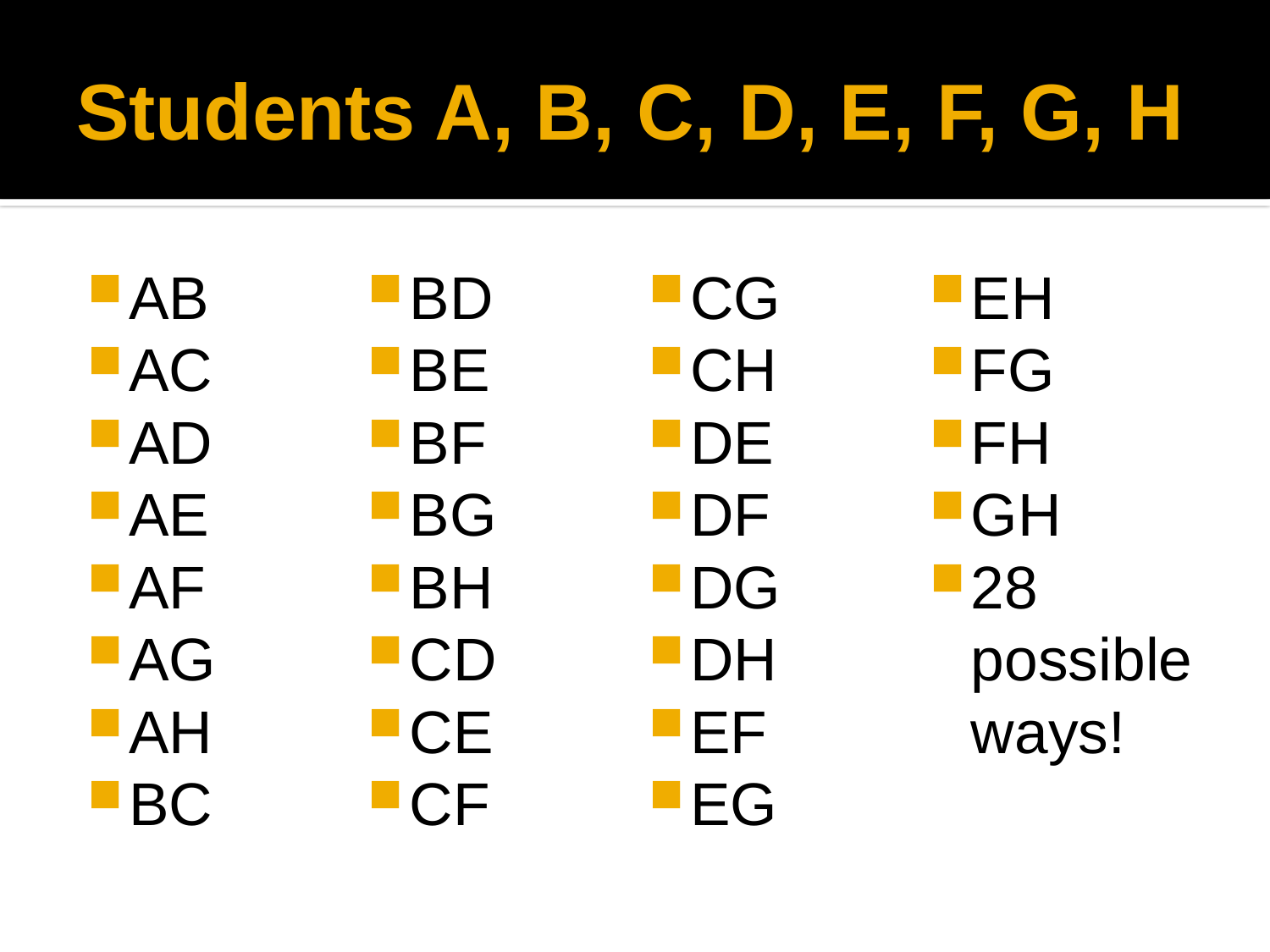

# Students A, B, C, D, E, F, G, H
AB
AC
AD
AE
AF
AG
AH
BC
BD
BE
BF
BG
BH
CD
CE
CF
CG
CH
DE
DF
DG
DH
EF
EG
EH
FG
FH
GH
28 possible
ways!